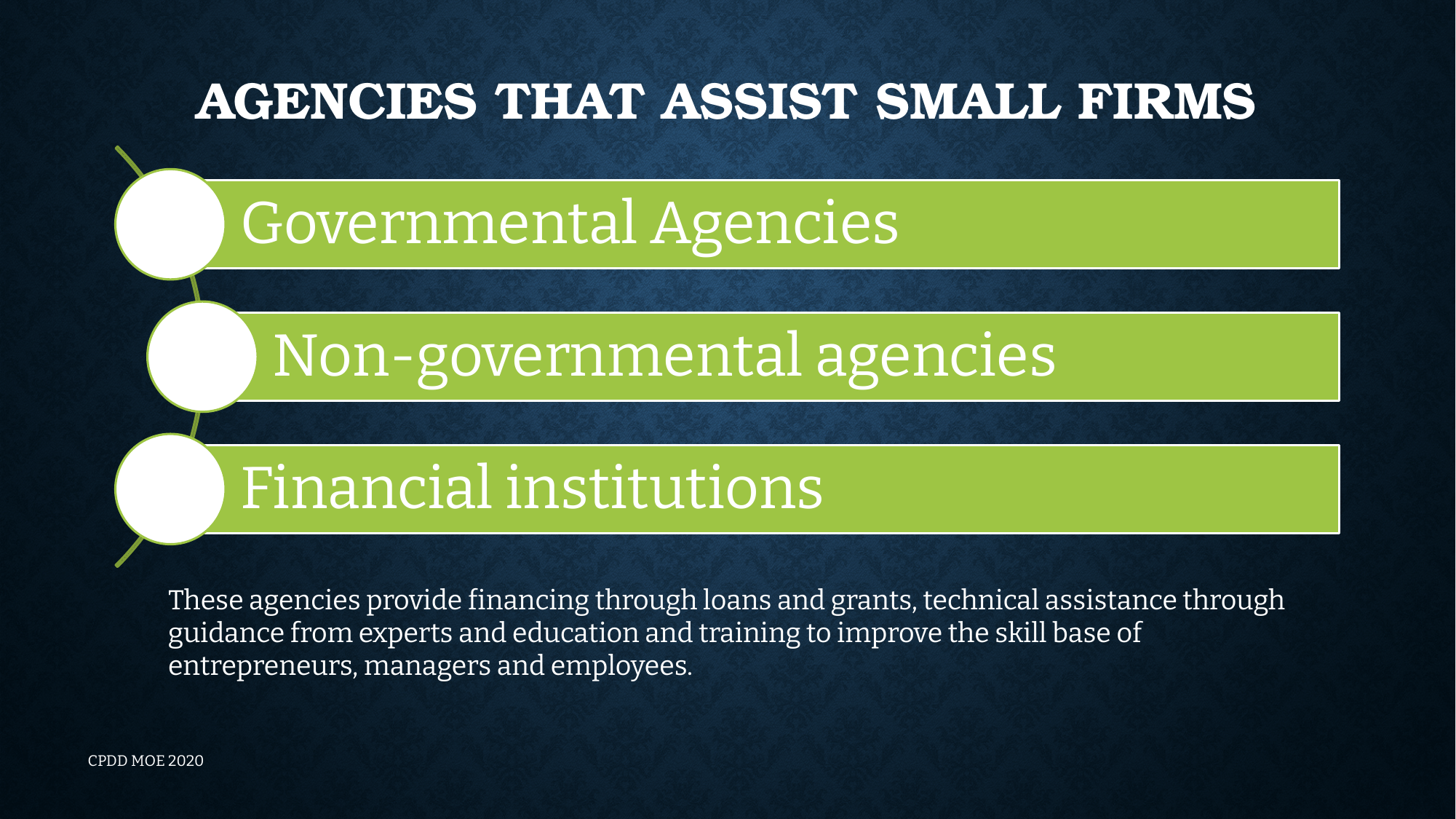

# Agencies that assist small firms
Governmental Agencies
Non-governmental agencies
Financial institutions
These agencies provide financing through loans and grants, technical assistance through guidance from experts and education and training to improve the skill base of entrepreneurs, managers and employees.
CPDD MOE 2020